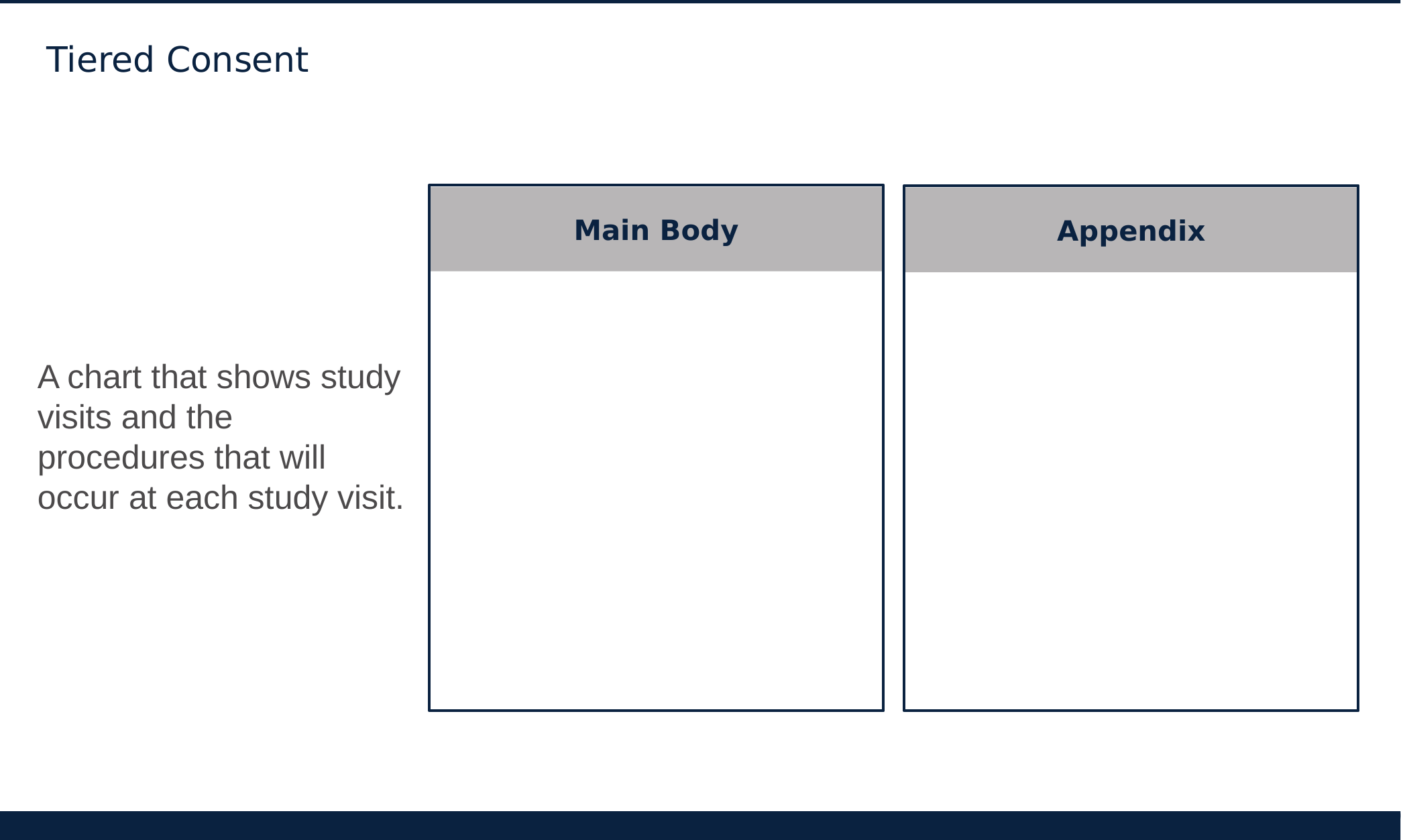

# Tiered Consent

Main Body

Appendix
A chart that shows study visits and the procedures that will occur at each study visit.